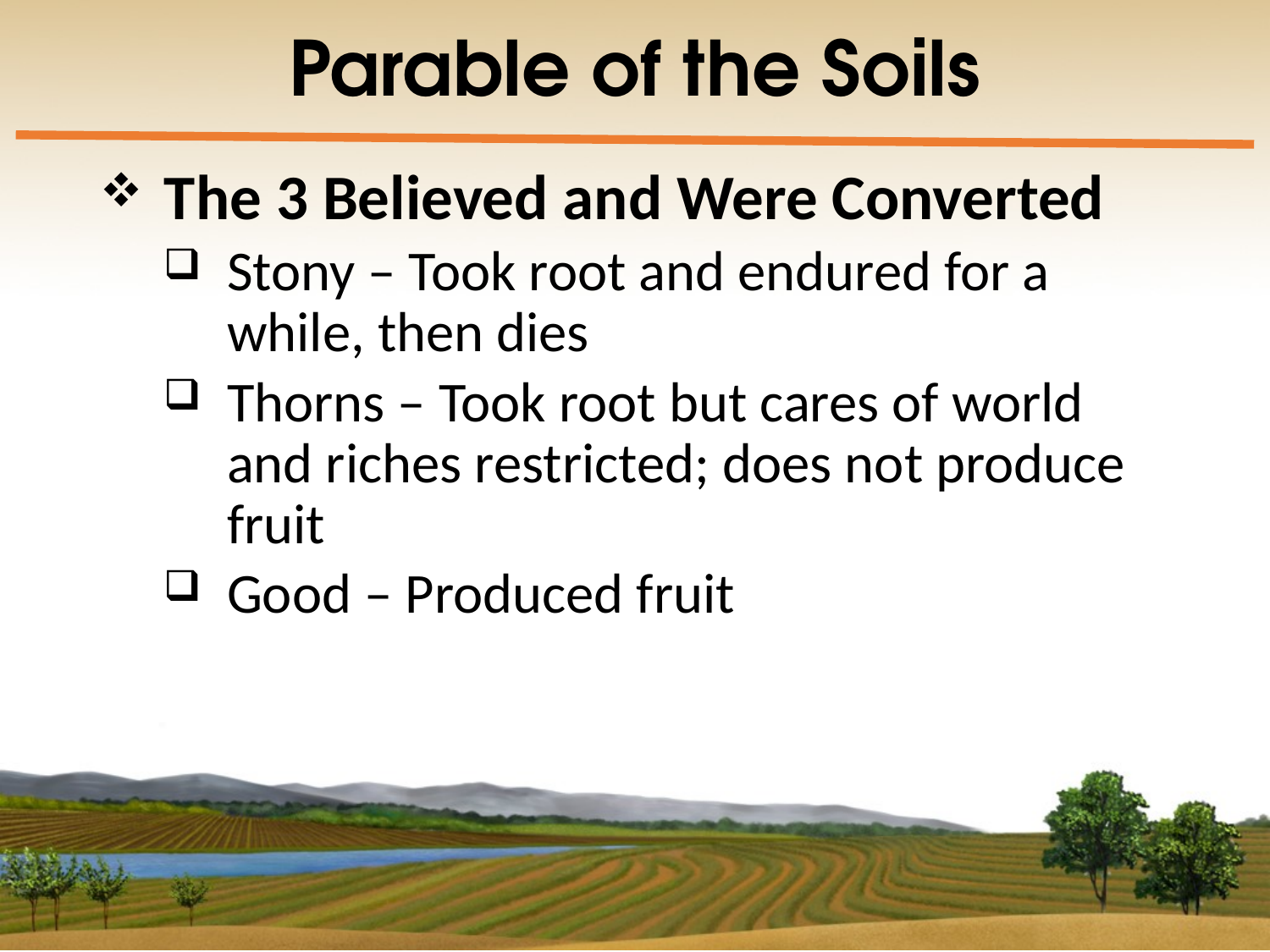

# Parable of the Soils
The 3 Believed and Were Converted
Stony – Took root and endured for a while, then dies
Thorns – Took root but cares of world and riches restricted; does not produce fruit
Good – Produced fruit